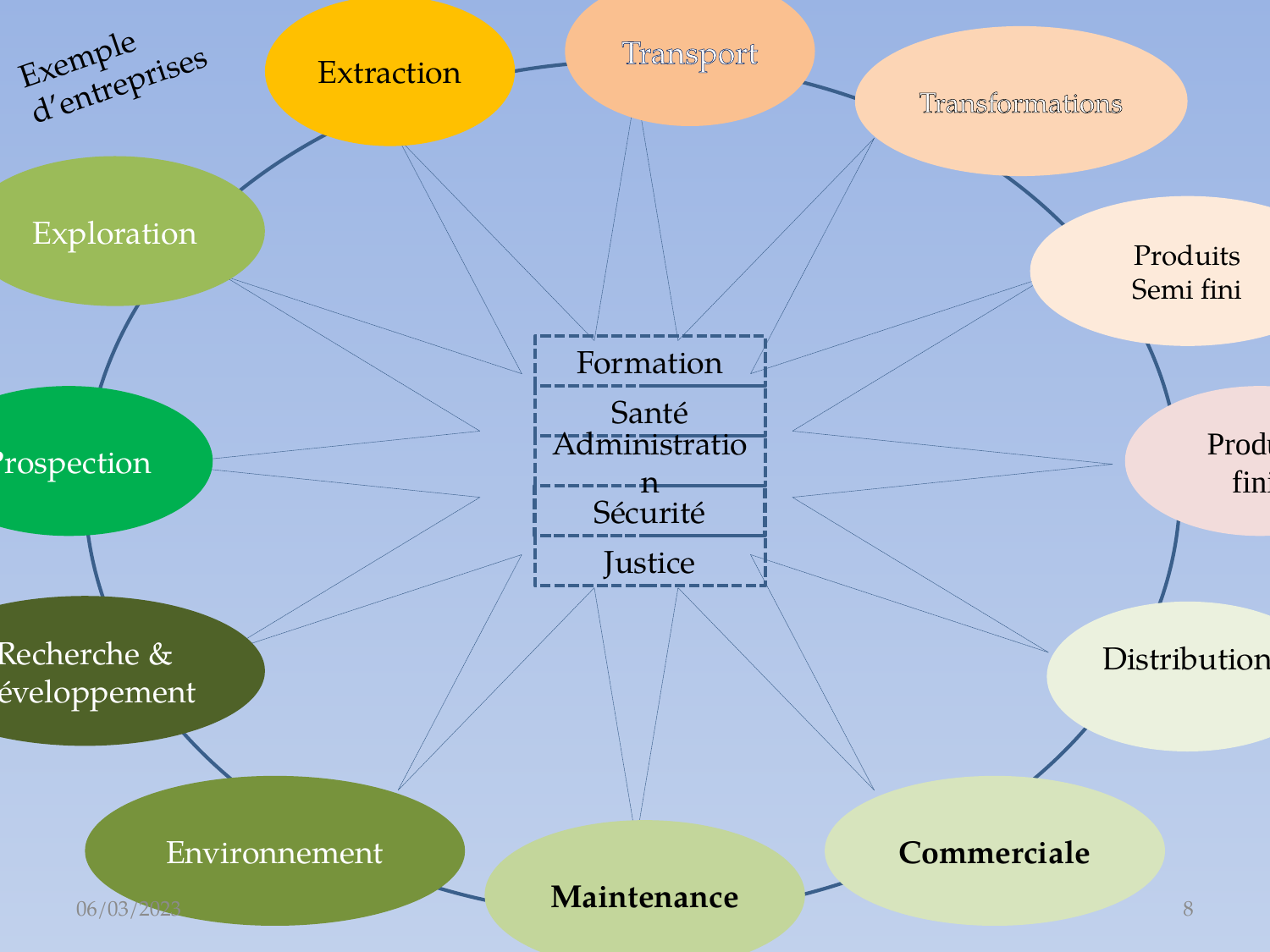

Transport
Extraction
Exemple d’entreprises
Transformations

Exploration
Produits
Semi fini
Formation
Santé
Produits finis
Prospection
Administration
Sécurité
Justice
Recherche & Développement
Distribution

Environnement
Commerciale
Maintenance
06/03/2023
Ibn khaldoune Tiaret
8